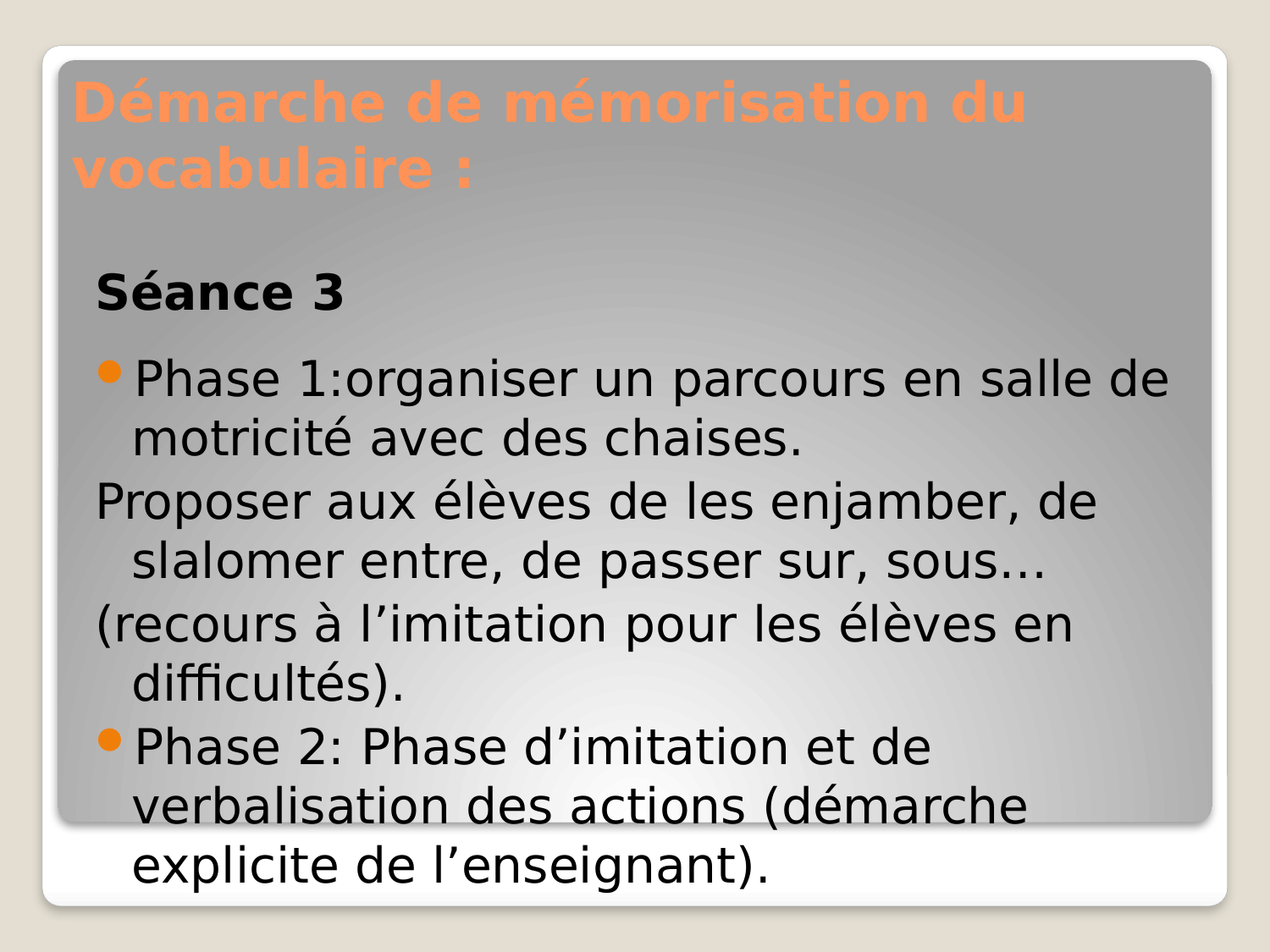

# Démarche de mémorisation du vocabulaire :
Séance 3

Phase 1:organiser un parcours en salle de motricité avec des chaises.
Proposer aux élèves de les enjamber, de slalomer entre, de passer sur, sous…
(recours à l’imitation pour les élèves en difficultés).
Phase 2: Phase d’imitation et de verbalisation des actions (démarche explicite de l’enseignant).